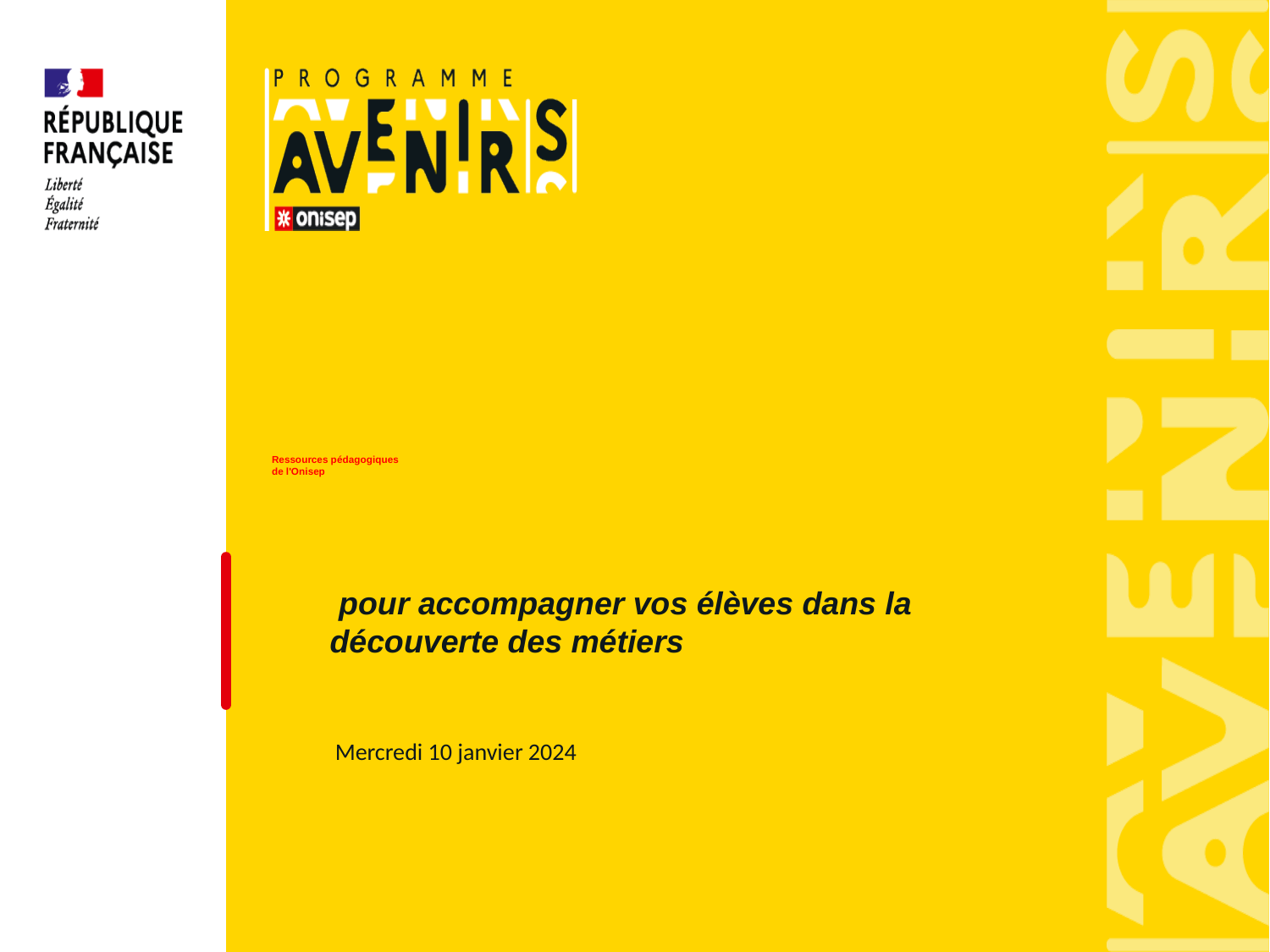

# Ressources pédagogiques de l'Onisep
 pour accompagner vos élèves dans la
découverte des métiers
 Mercredi 10 janvier 2024